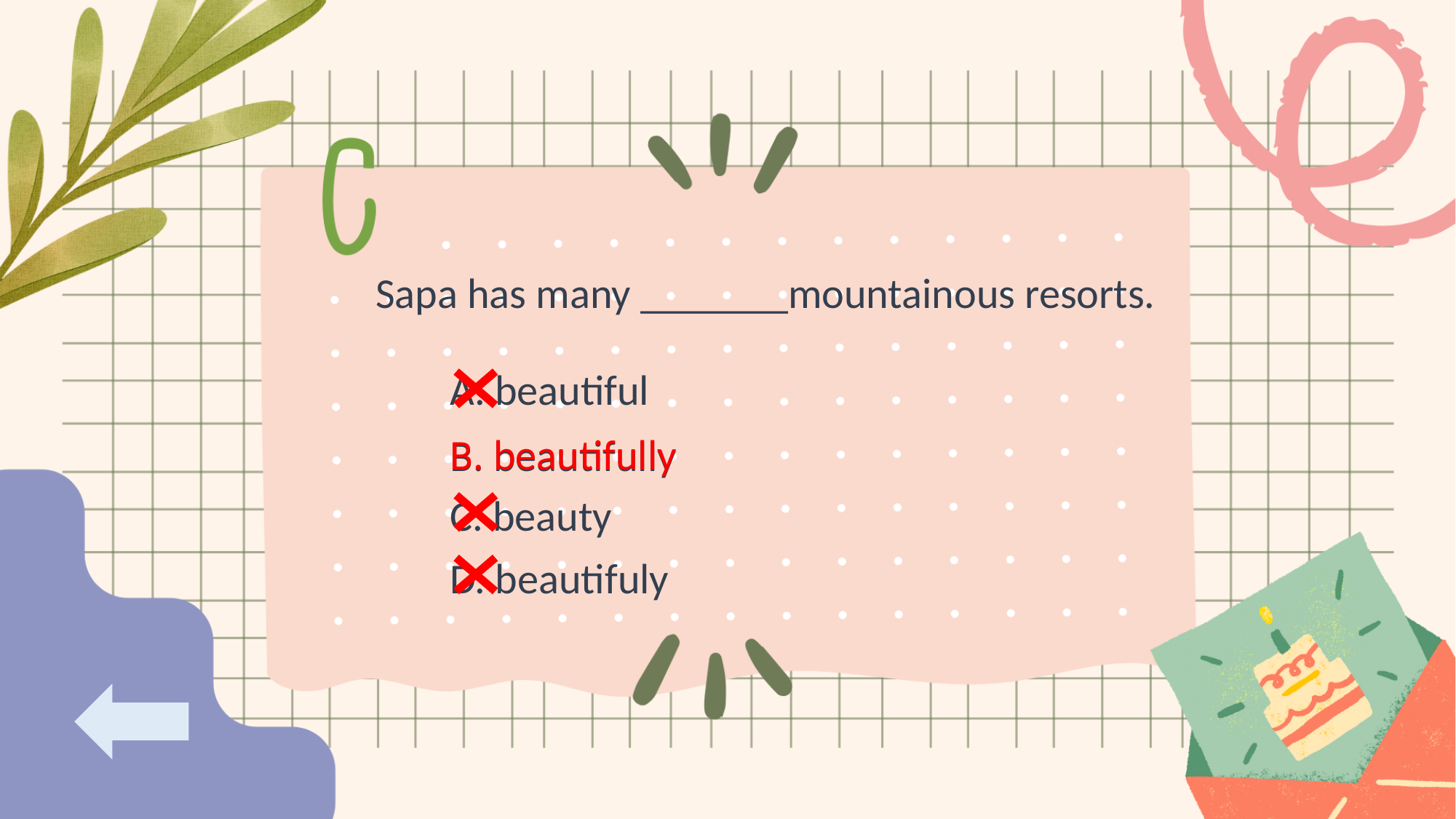

Sapa has many _______mountainous resorts.
A. beautiful

B. beautifully
B. beautifully

C. beauty

D. beautifuly